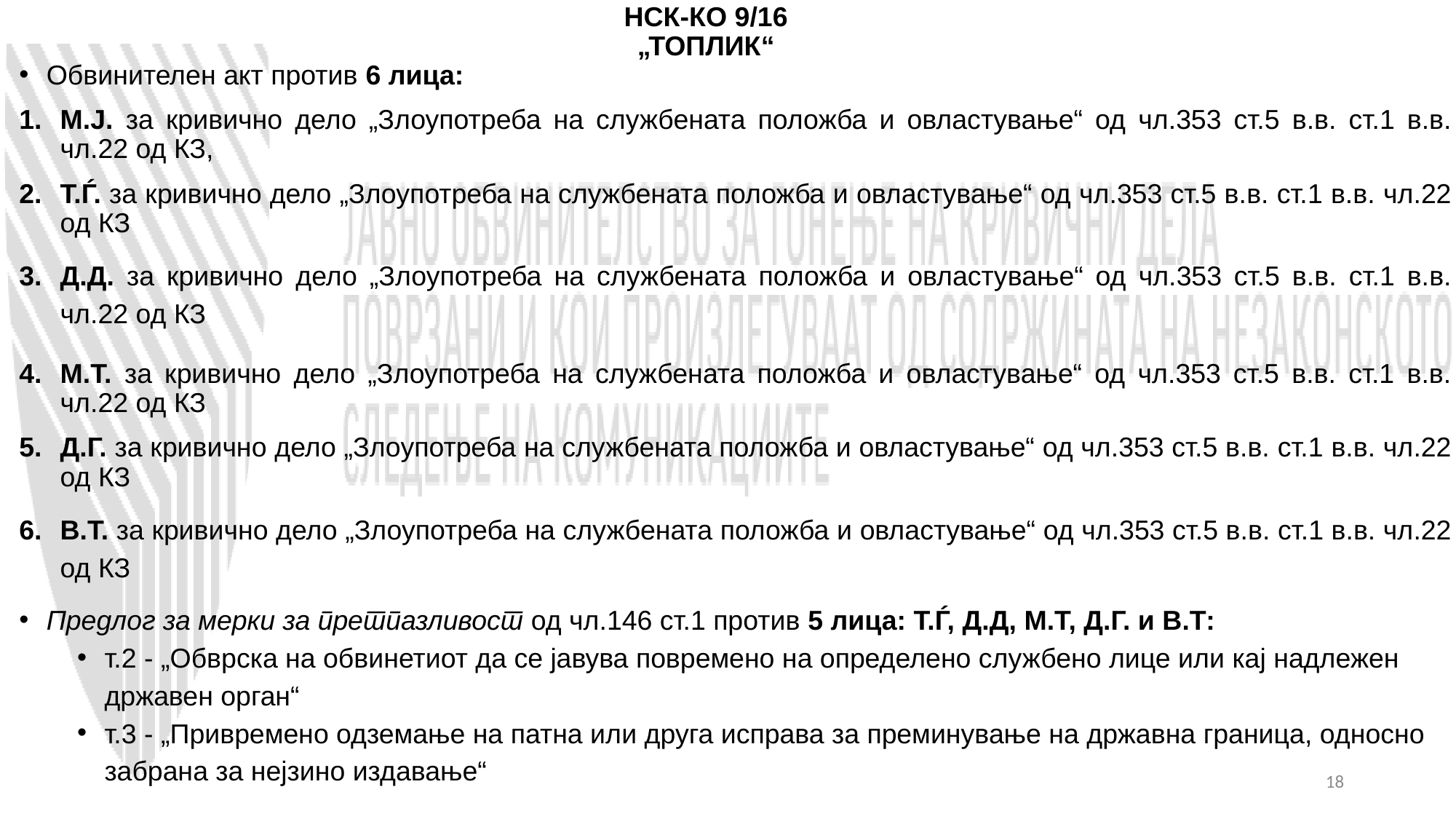

# НСК-КО 9/16 „ТОПЛИК“
Обвинителен акт против 6 лица:
М.Ј. за кривично дело „Злоупотреба на службената положба и овластување“ од чл.353 ст.5 в.в. ст.1 в.в. чл.22 од КЗ,
Т.Ѓ. за кривично дело „Злоупотреба на службената положба и овластување“ од чл.353 ст.5 в.в. ст.1 в.в. чл.22 од КЗ
Д.Д. за кривично дело „Злоупотреба на службената положба и овластување“ од чл.353 ст.5 в.в. ст.1 в.в. чл.22 од КЗ
М.Т. за кривично дело „Злоупотреба на службената положба и овластување“ од чл.353 ст.5 в.в. ст.1 в.в. чл.22 од КЗ
Д.Г. за кривично дело „Злоупотреба на службената положба и овластување“ од чл.353 ст.5 в.в. ст.1 в.в. чл.22 од КЗ
В.Т. за кривично дело „Злоупотреба на службената положба и овластување“ од чл.353 ст.5 в.в. ст.1 в.в. чл.22 од КЗ
Предлог за мерки за претпазливост од чл.146 ст.1 против 5 лица: Т.Ѓ, Д.Д, М.Т, Д.Г. и В.Т:
т.2 - „Обврска на обвинетиот да се јавува повремено на определено службено лице или кај надлежен државен орган“
т.3 - „Привремено одземање на патна или друга исправа за преминување на државна граница, односно забрана за нејзино издавање“

18